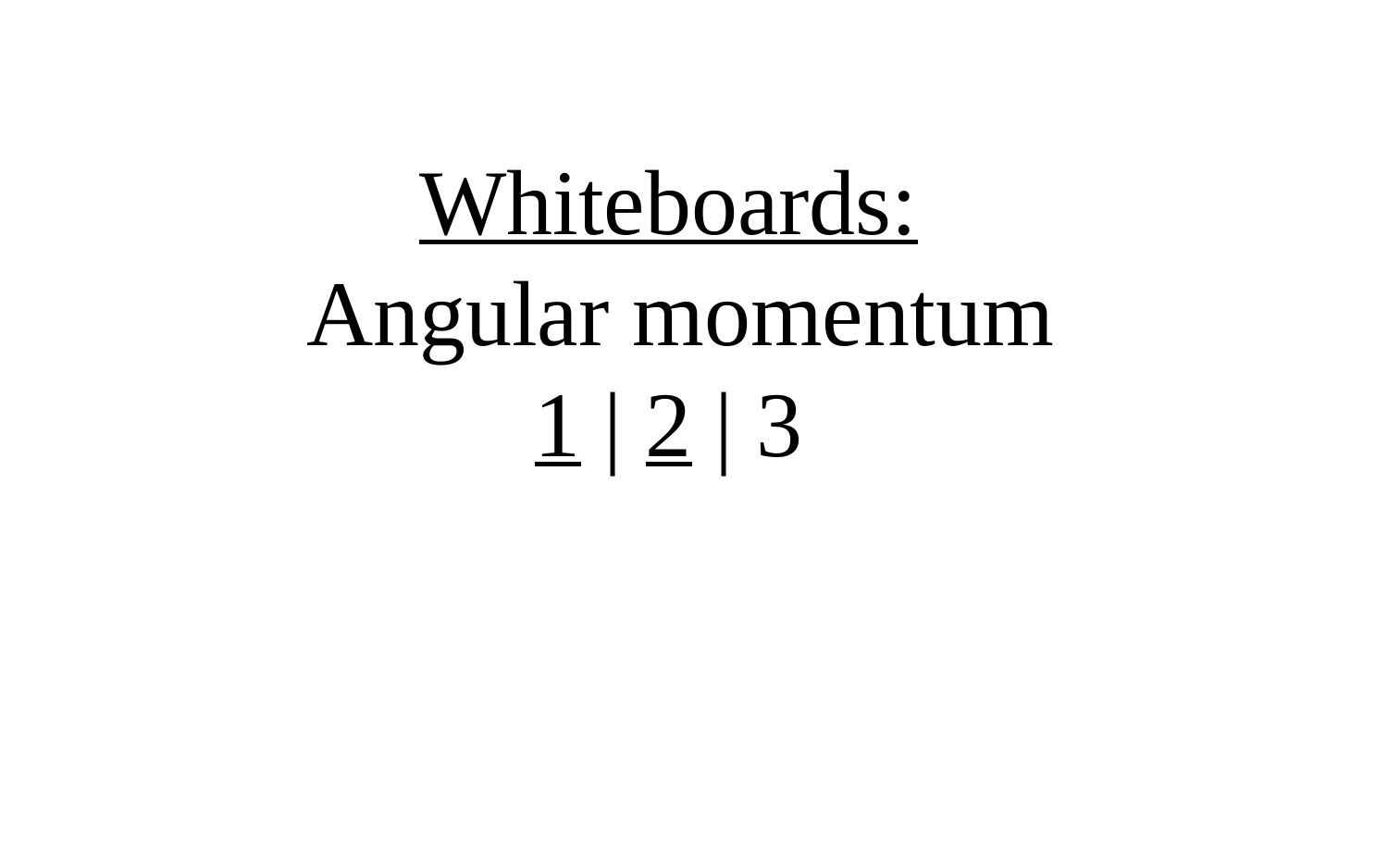

Whiteboards:
 Angular momentum
1 | 2 | 3